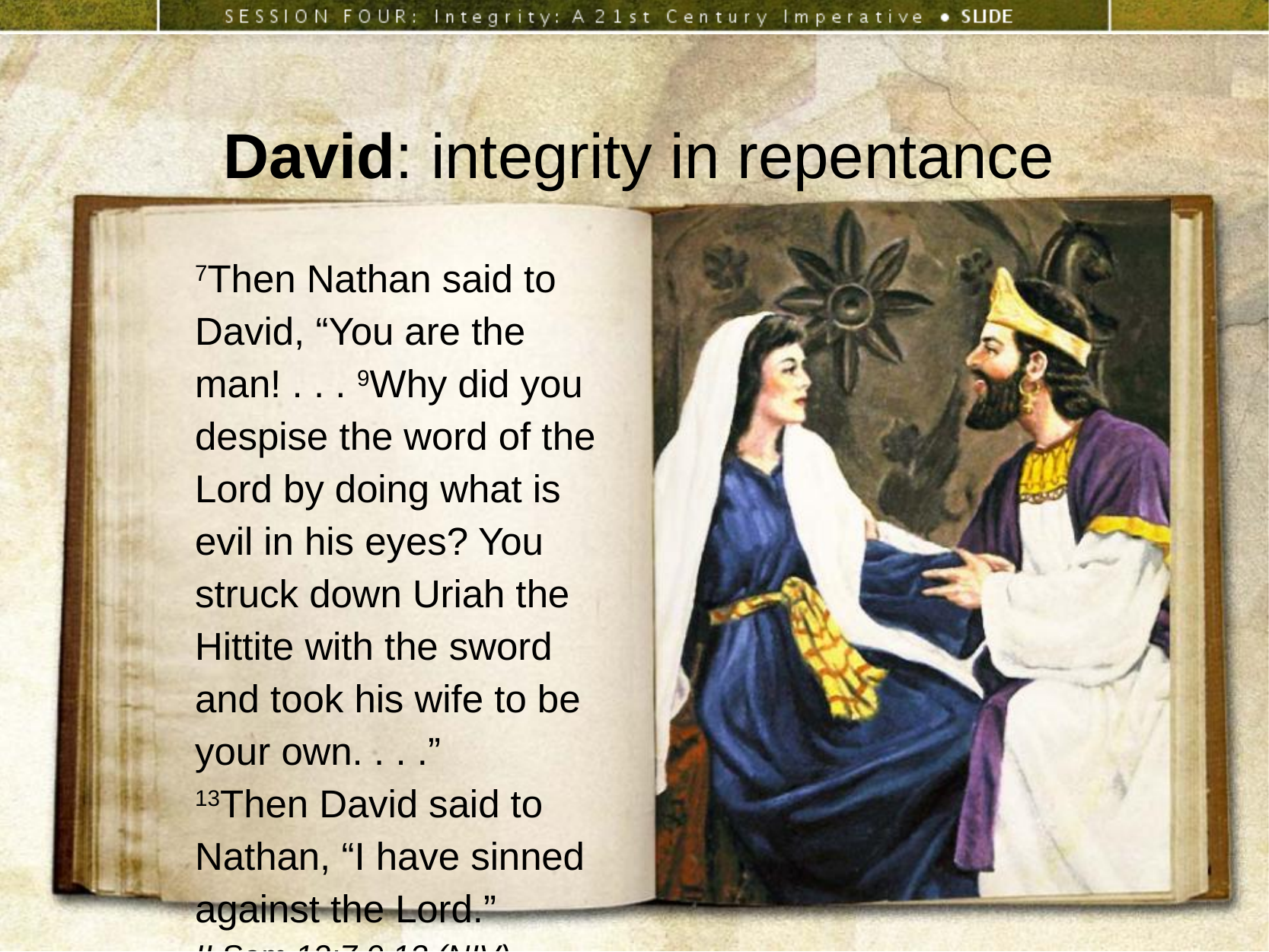

David: integrity in repentance
7Then Nathan said to David, “You are the man! . . . 9Why did you despise the word of the Lord by doing what is evil in his eyes? You struck down Uriah the Hittite with the sword and took his wife to be your own. . . .”
13Then David said to Nathan, “I have sinned against the Lord.”
II Sam 12:7,9,13 (NIV)